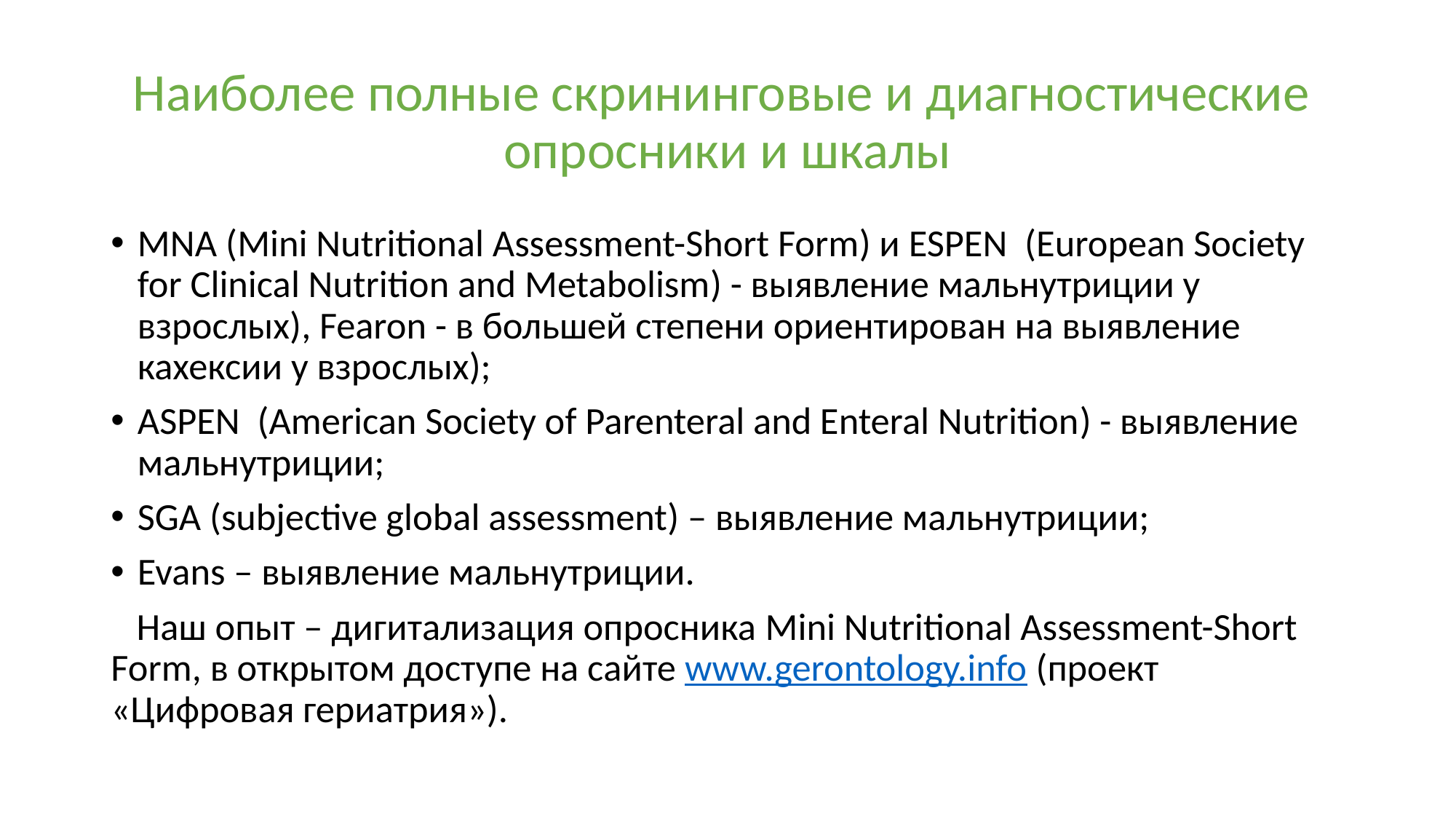

# Наиболее полные скрининговые и диагностические опросники и шкалы
MNA (Mini Nutritional Assessment-Short Form) и ESPEN  (European Society for Clinical Nutrition and Metabolism) - выявление мальнутриции у взрослых), Fearon - в большей степени ориентирован на выявление кахексии у взрослых);
ASPEN  (American Society of Parenteral and Enteral Nutrition) - выявление мальнутриции;
SGA (subjective global assessment) – выявление мальнутриции;
Evans – выявление мальнутриции.
   Наш опыт – дигитализация опросника Mini Nutritional Assessment-Short Form, в открытом доступе на сайте www.gerontology.info (проект «Цифровая гериатрия»).